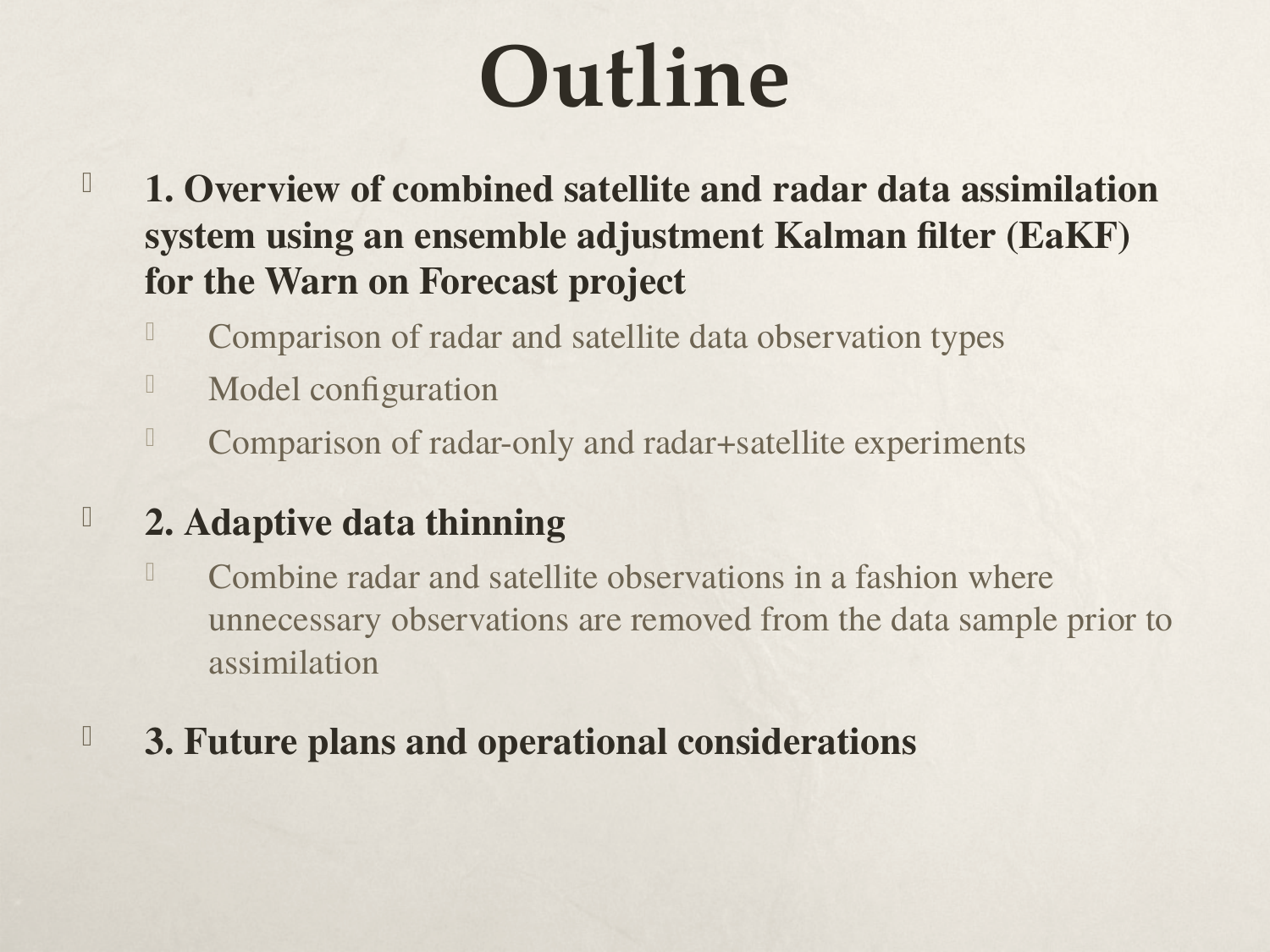

# Outline
1. Overview of combined satellite and radar data assimilation system using an ensemble adjustment Kalman filter (EaKF) for the Warn on Forecast project
Comparison of radar and satellite data observation types
Model configuration
Comparison of radar-only and radar+satellite experiments
2. Adaptive data thinning
Combine radar and satellite observations in a fashion where unnecessary observations are removed from the data sample prior to assimilation
3. Future plans and operational considerations